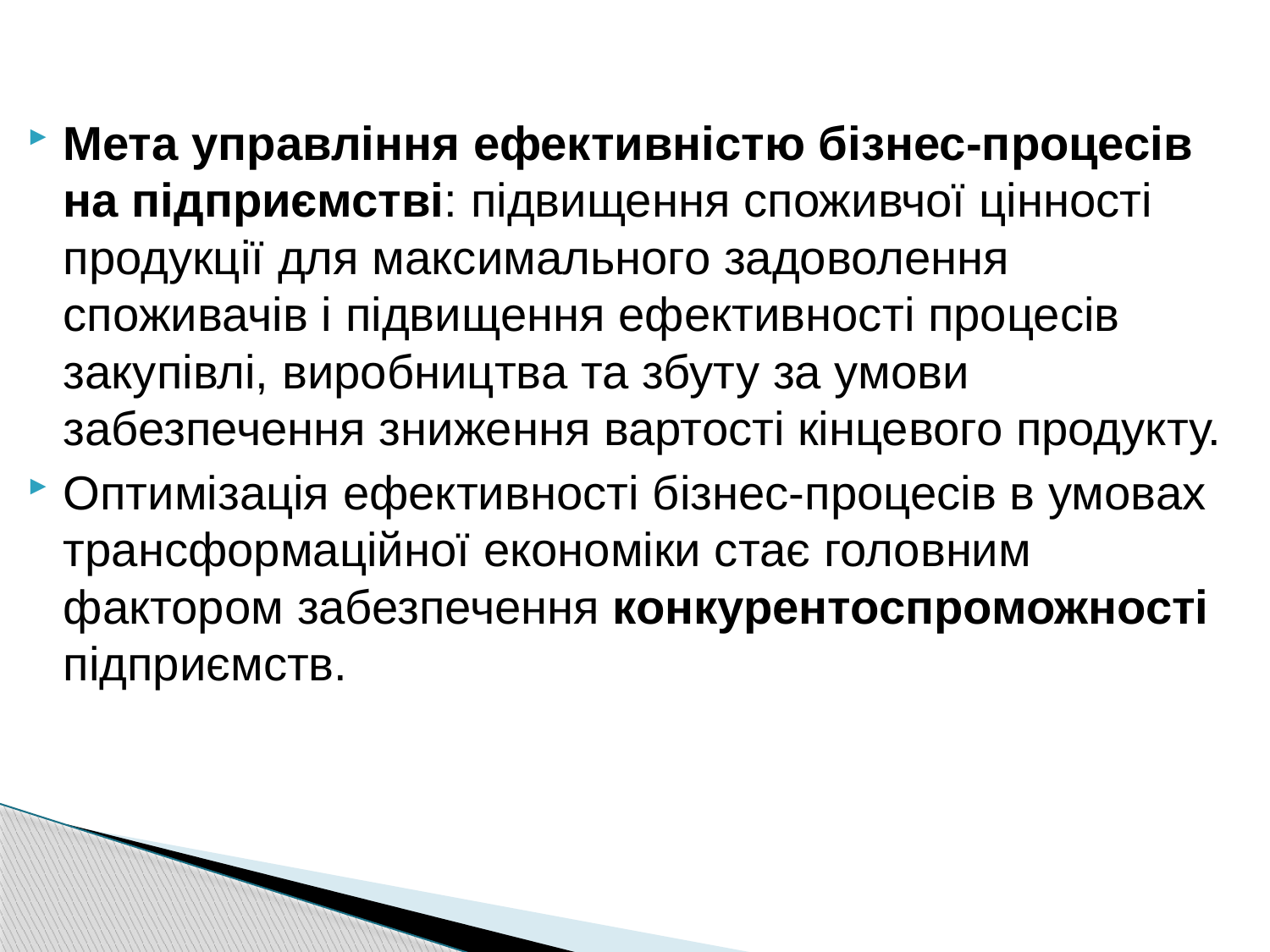

Мета управління ефективністю бізнес-процесів на підприємстві: підвищення споживчої цінності продукції для максимального задоволення споживачів і підвищення ефективності процесів закупівлі, виробництва та збуту за умови забезпечення зниження вартості кінцевого продукту.
Оптимізація ефективності бізнес-процесів в умовах трансформаційної економіки стає головним фактором забезпечення конкурентоспроможності підприємств.